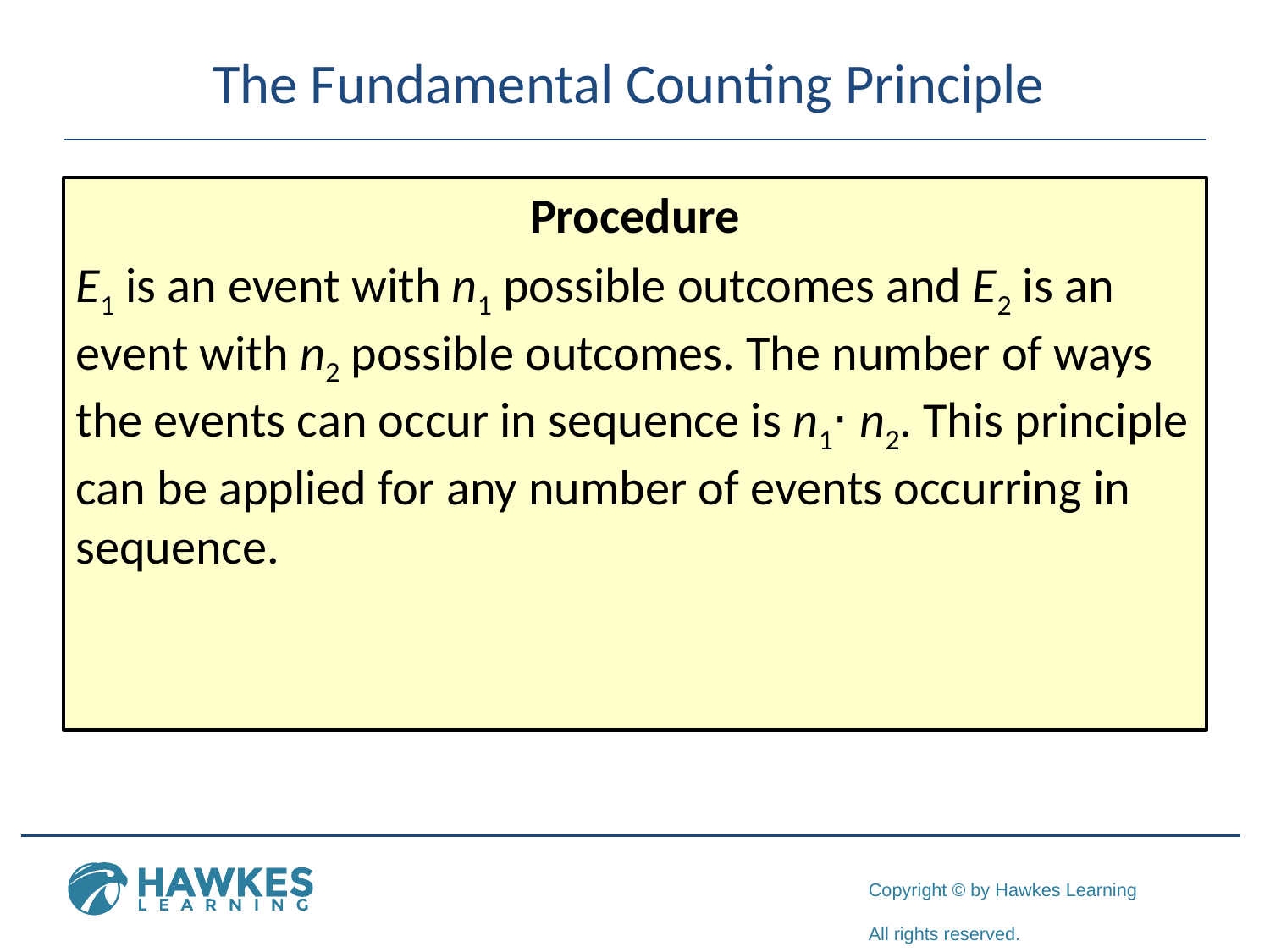

# The Fundamental Counting Principle
Procedure
E1 is an event with n1 possible outcomes and E2 is an event with n2 possible outcomes. The number of ways the events can occur in sequence is n1⋅ n2. This principle can be applied for any number of events occurring in sequence.